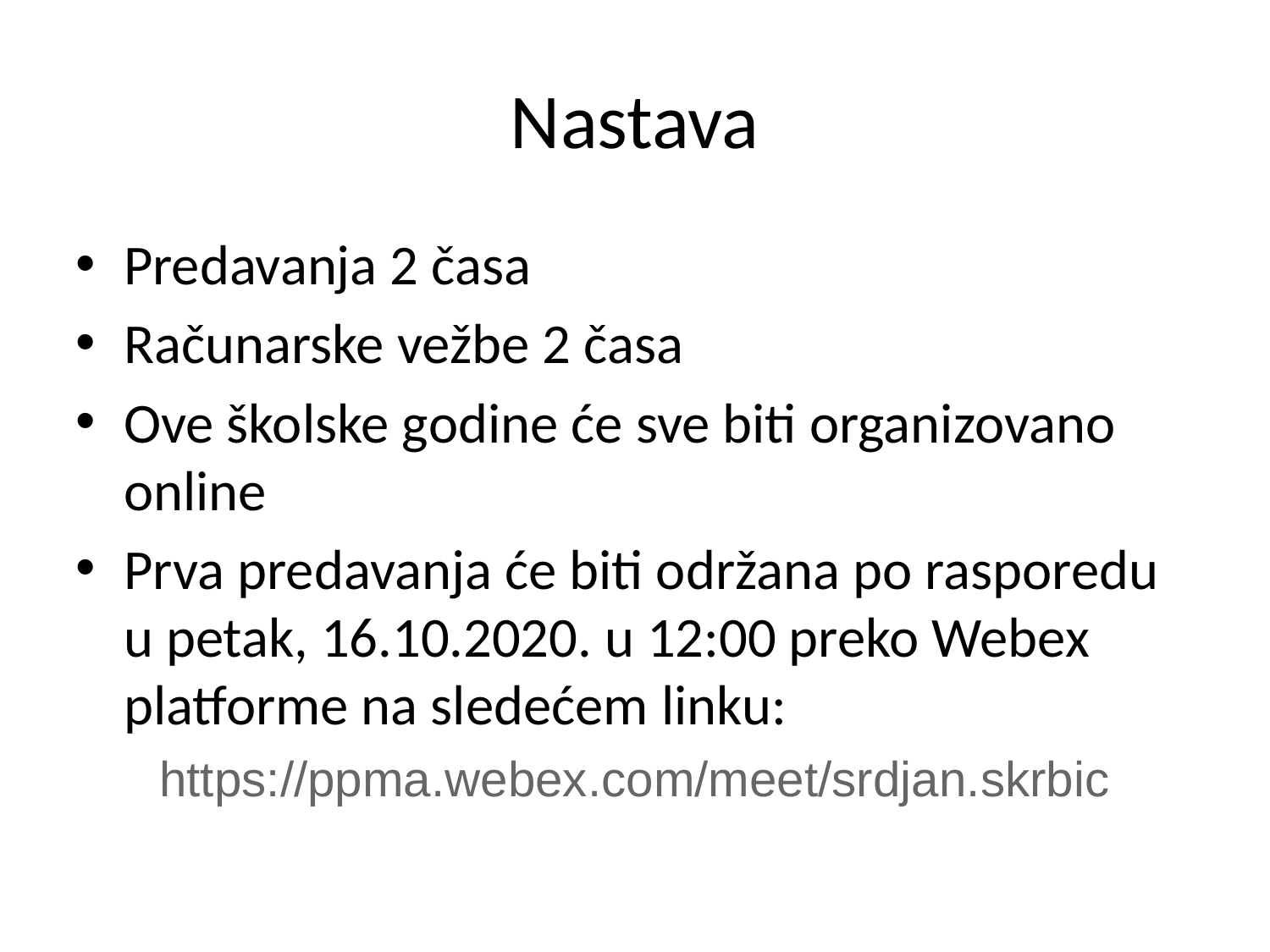

Nastava
Predavanja 2 časa
Računarske vežbe 2 časa
Ove školske godine će sve biti organizovano online
Prva predavanja će biti održana po rasporedu u petak, 16.10.2020. u 12:00 preko Webex platforme na sledećem linku:
https://ppma.webex.com/meet/srdjan.skrbic